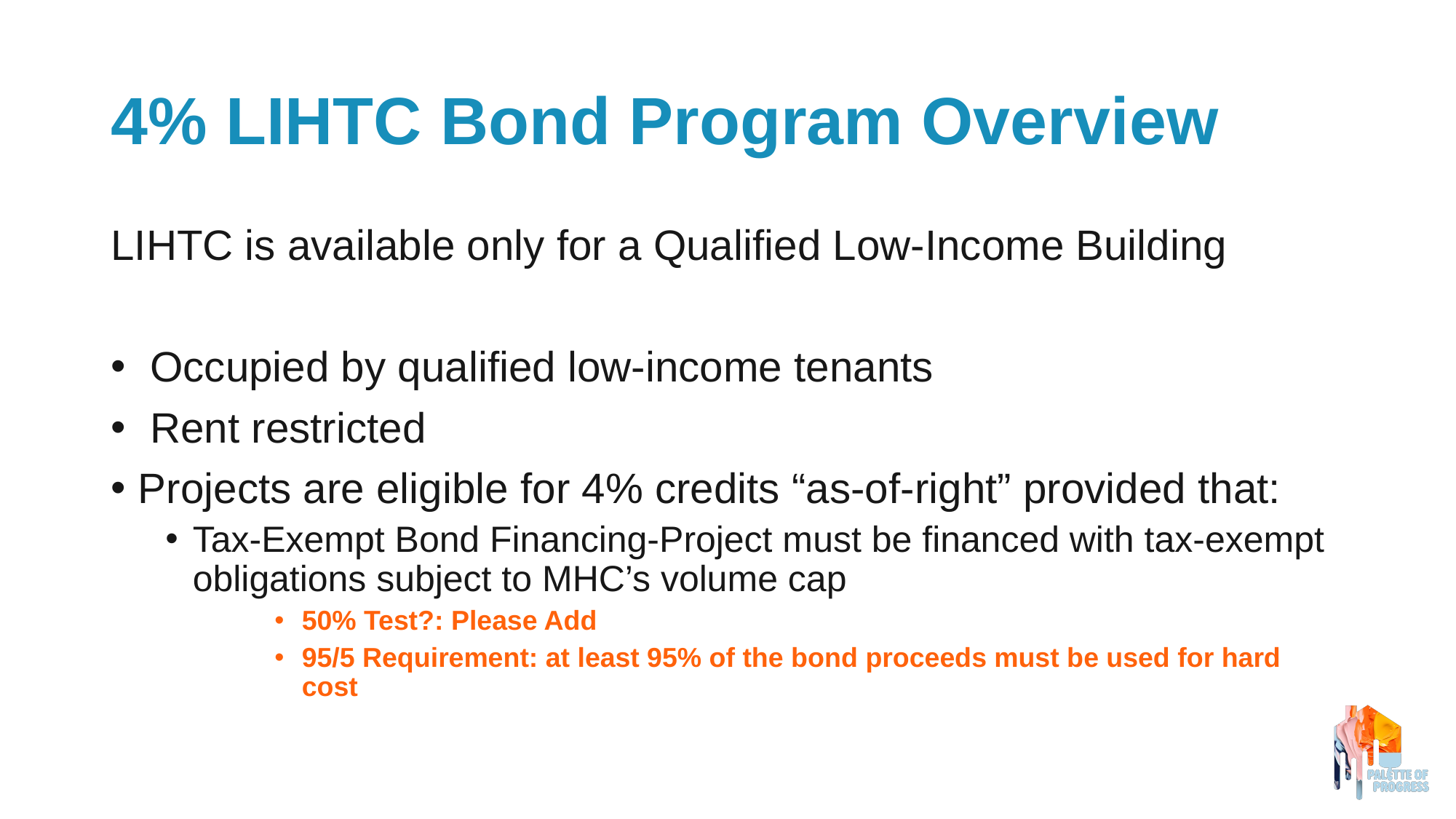

# 4% LIHTC Bond Program Overview
LIHTC is available only for a Qualified Low-Income Building

 Occupied by qualified low-income tenants
 Rent restricted
Projects are eligible for 4% credits “as-of-right” provided that:
Tax-Exempt Bond Financing-Project must be financed with tax-exempt obligations subject to MHC’s volume cap
50% Test?: Please Add
95/5 Requirement: at least 95% of the bond proceeds must be used for hard cost